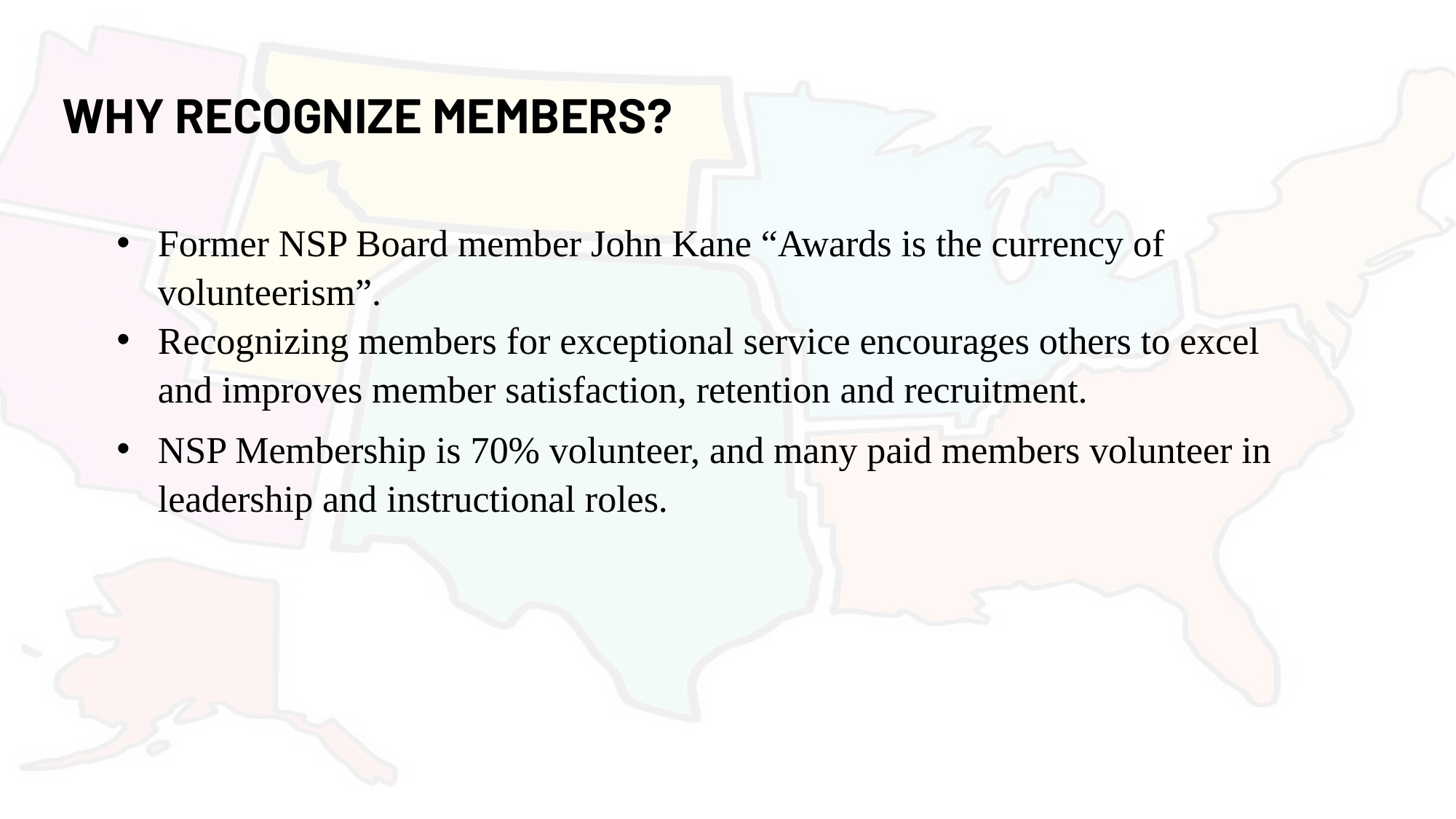

# WHY RECOGNIZE MEMBERS?

Former NSP Board member John Kane “Awards is the currency of volunteerism”.
Recognizing members for exceptional service encourages others to excel and improves member satisfaction, retention and recruitment.
NSP Membership is 70% volunteer, and many paid members volunteer in leadership and instructional roles.